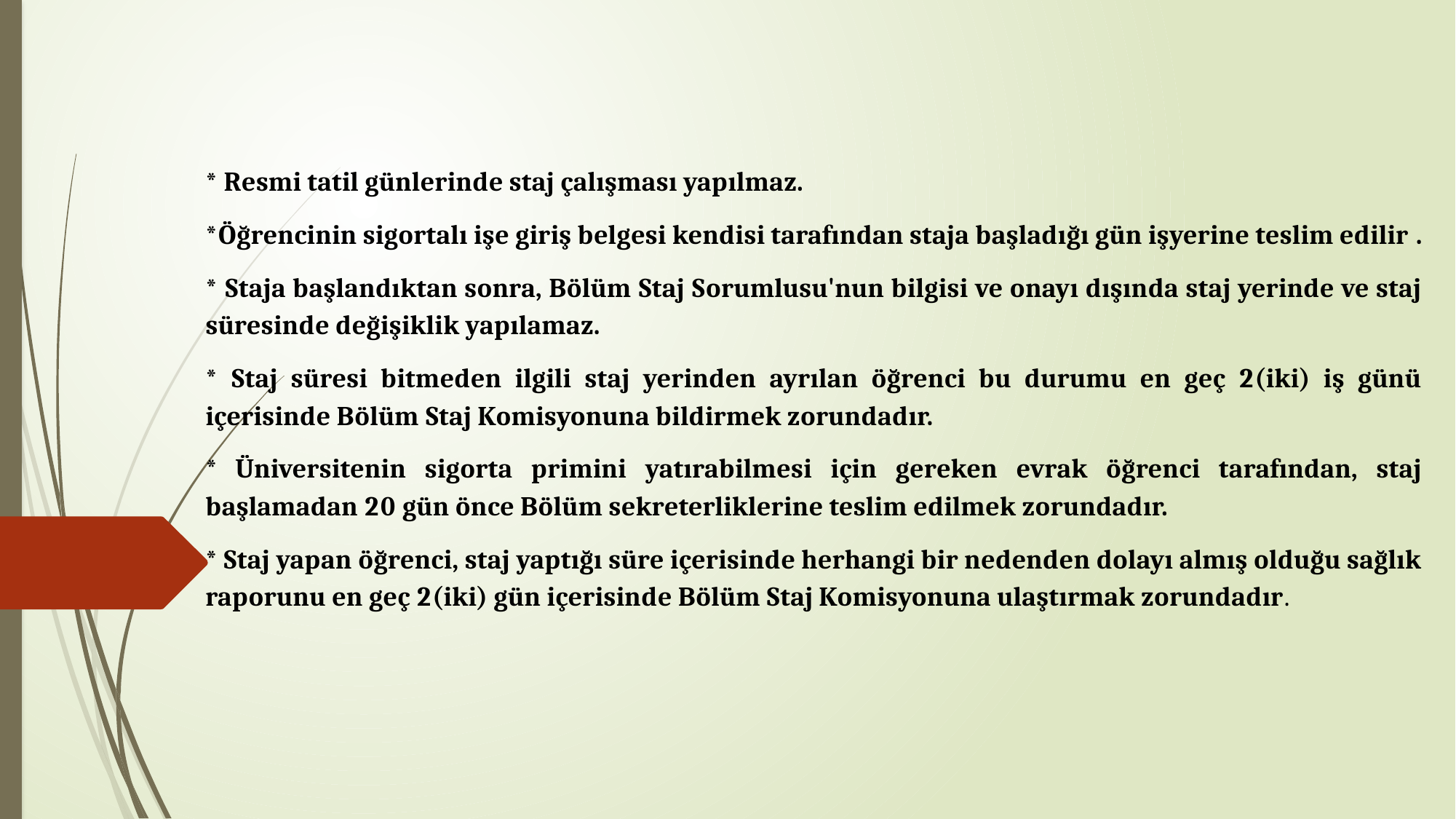

* Resmi tatil günlerinde staj çalışması yapılmaz.
*Öğrencinin sigortalı işe giriş belgesi kendisi tarafından staja başladığı gün işyerine teslim edilir .
* Staja başlandıktan sonra, Bölüm Staj Sorumlusu'nun bilgisi ve onayı dışında staj yerinde ve staj süresinde değişiklik yapılamaz.
* Staj süresi bitmeden ilgili staj yerinden ayrılan öğrenci bu durumu en geç 2(iki) iş günü içerisinde Bölüm Staj Komisyonuna bildirmek zorundadır.
* Üniversitenin sigorta primini yatırabilmesi için gereken evrak öğrenci tarafından, staj başlamadan 20 gün önce Bölüm sekreterliklerine teslim edilmek zorundadır.
* Staj yapan öğrenci, staj yaptığı süre içerisinde herhangi bir nedenden dolayı almış olduğu sağlık raporunu en geç 2(iki) gün içerisinde Bölüm Staj Komisyonuna ulaştırmak zorundadır.